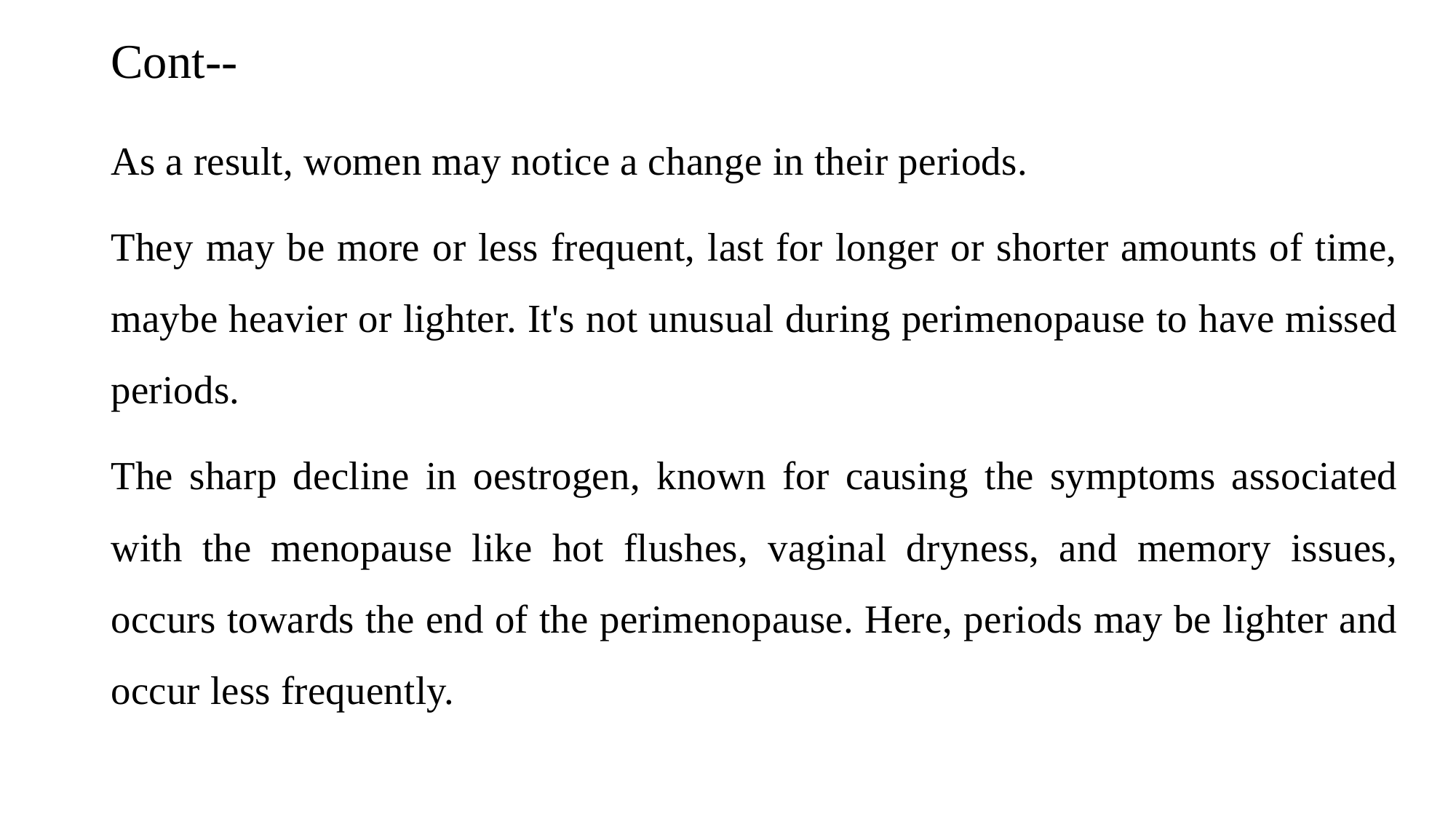

# Cont--
As a result, women may notice a change in their periods.
They may be more or less frequent, last for longer or shorter amounts of time, maybe heavier or lighter. It's not unusual during perimenopause to have missed periods.
The sharp decline in oestrogen, known for causing the symptoms associated with the menopause like hot flushes, vaginal dryness, and memory issues, occurs towards the end of the perimenopause. Here, periods may be lighter and occur less frequently.